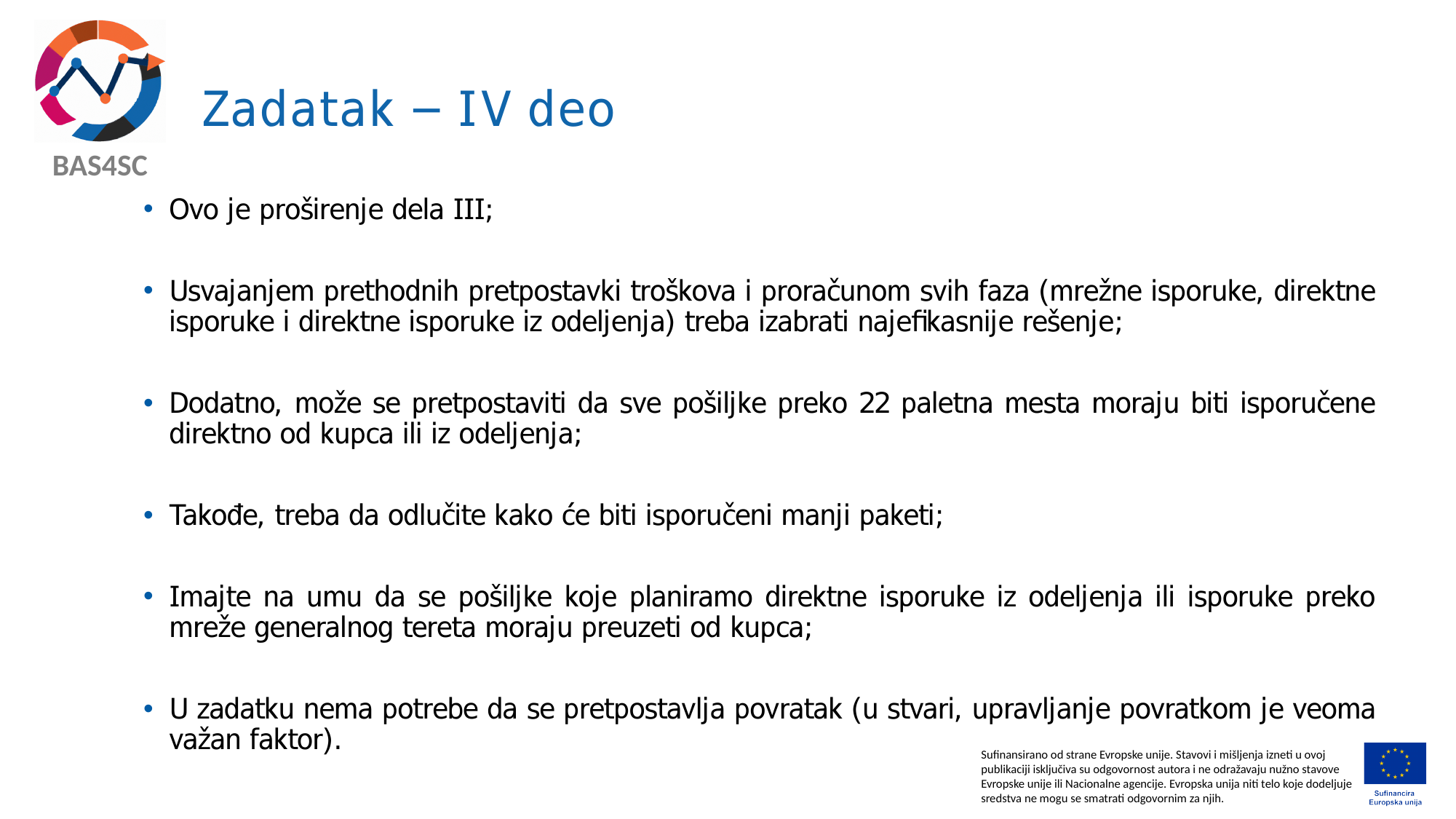

# Zadatak – IV deo
Ovo je proširenje dela III;

Usvajanjem prethodnih pretpostavki troškova i proračunom svih faza (mrežne isporuke, direktne isporuke i direktne isporuke iz odeljenja) treba izabrati najefikasnije rešenje;

Dodatno, može se pretpostaviti da sve pošiljke preko 22 paletna mesta moraju biti isporučene direktno od kupca ili iz odeljenja;

Takođe, treba da odlučite kako će biti isporučeni manji paketi;

Imajte na umu da se pošiljke koje planiramo direktne isporuke iz odeljenja ili isporuke preko mreže generalnog tereta moraju preuzeti od kupca;

U zadatku nema potrebe da se pretpostavlja povratak (u stvari, upravljanje povratkom je veoma važan faktor).